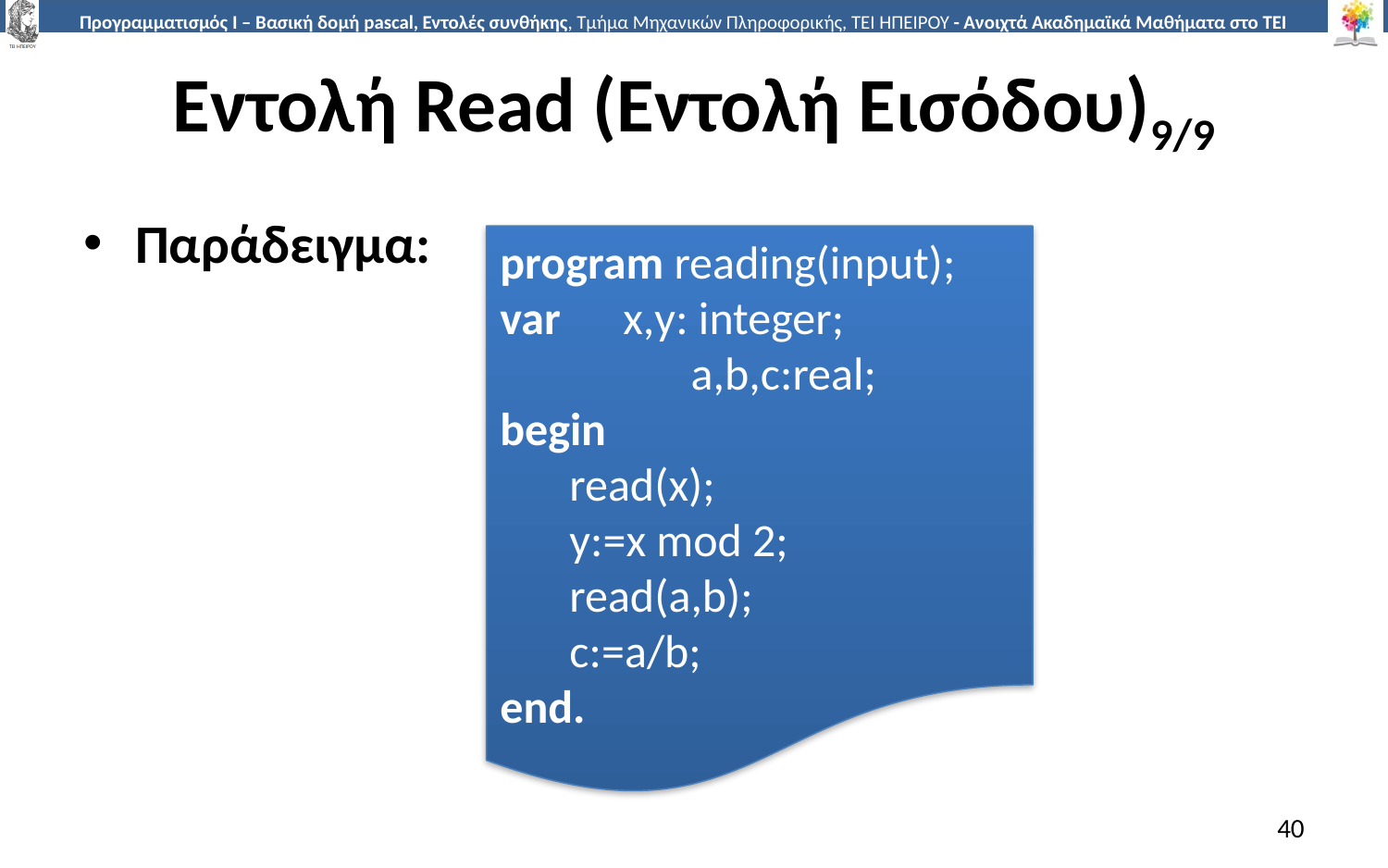

# Εντολή Read (Εντολή Εισόδου)9/9
Παράδειγμα:
program reading(input);
var      x,y: integer;
	     a,b,c:real;
begin
read(x);
y:=x mod 2;
read(a,b);
c:=a/b;
end.

40